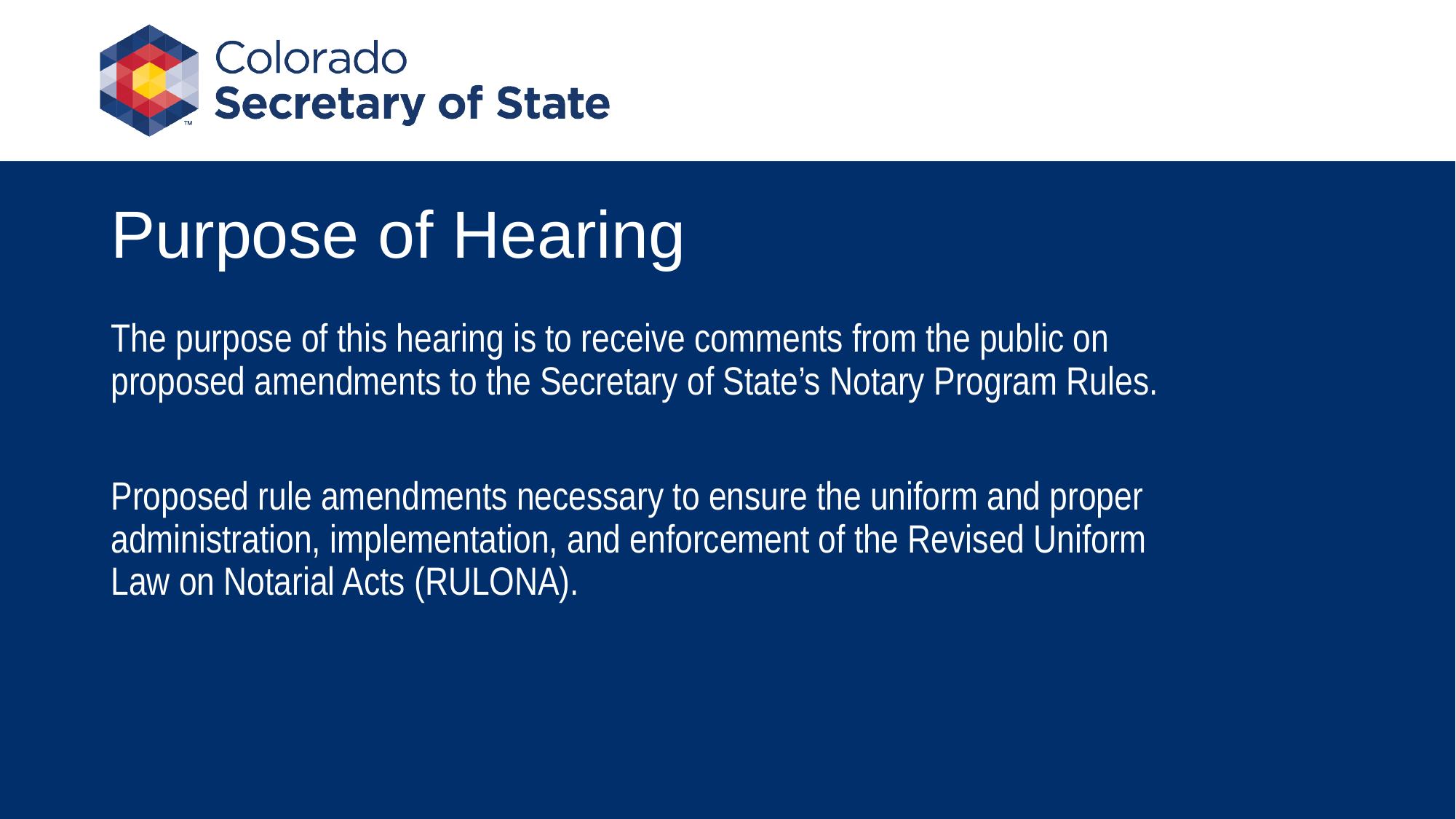

# Purpose of Hearing
The purpose of this hearing is to receive comments from the public on proposed amendments to the Secretary of State’s Notary Program Rules.

Proposed rule amendments necessary to ensure the uniform and proper administration, implementation, and enforcement of the Revised Uniform Law on Notarial Acts (RULONA).